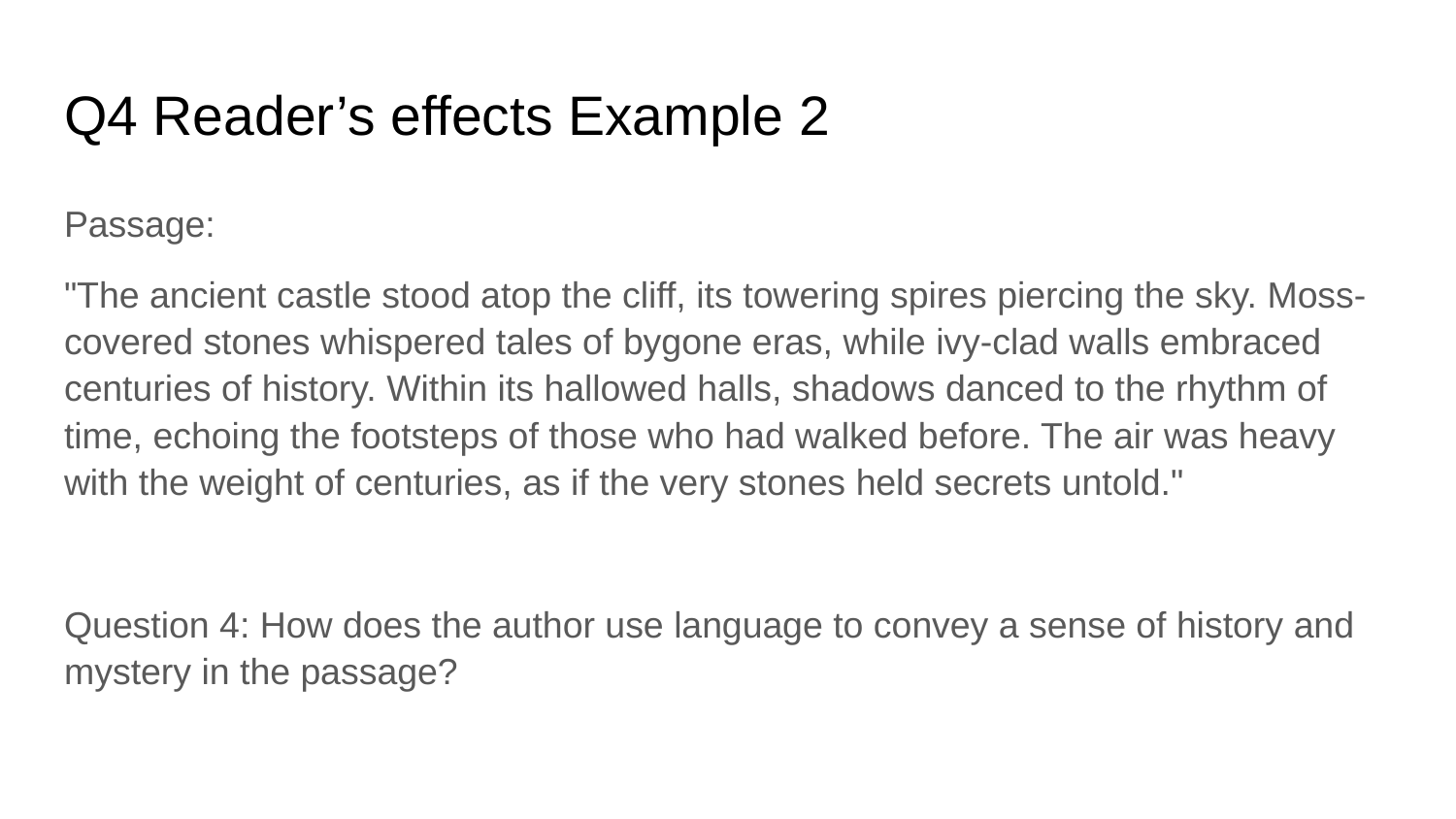

# Q4 Reader’s effects Example 2

Passage:
"The ancient castle stood atop the cliff, its towering spires piercing the sky. Moss-covered stones whispered tales of bygone eras, while ivy-clad walls embraced centuries of history. Within its hallowed halls, shadows danced to the rhythm of time, echoing the footsteps of those who had walked before. The air was heavy with the weight of centuries, as if the very stones held secrets untold."

Question 4: How does the author use language to convey a sense of history and mystery in the passage?